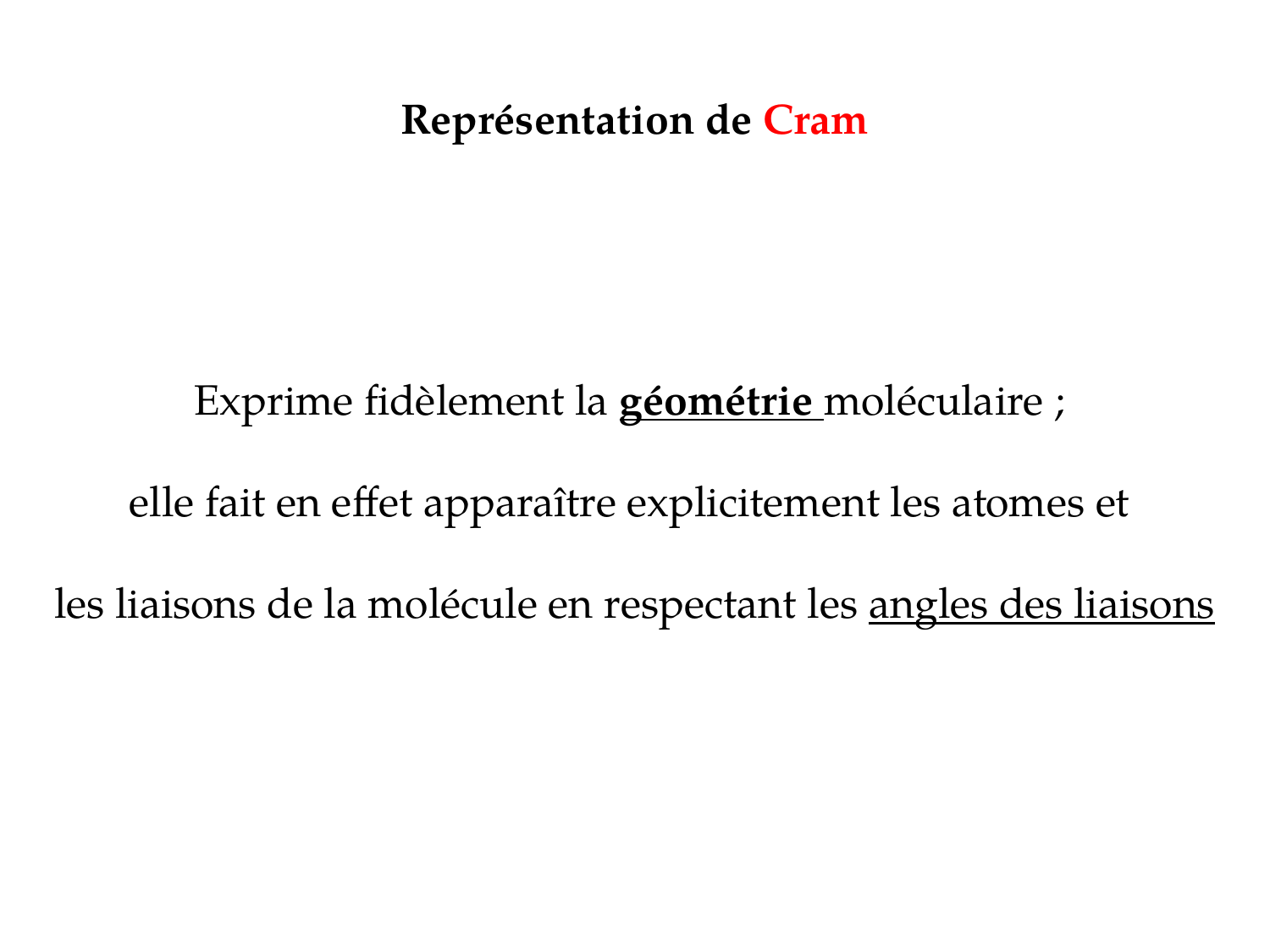

# Représentation de Cram
Exprime fidèlement la géométrie moléculaire ;
elle fait en effet apparaître explicitement les atomes et
les liaisons de la molécule en respectant les angles des liaisons